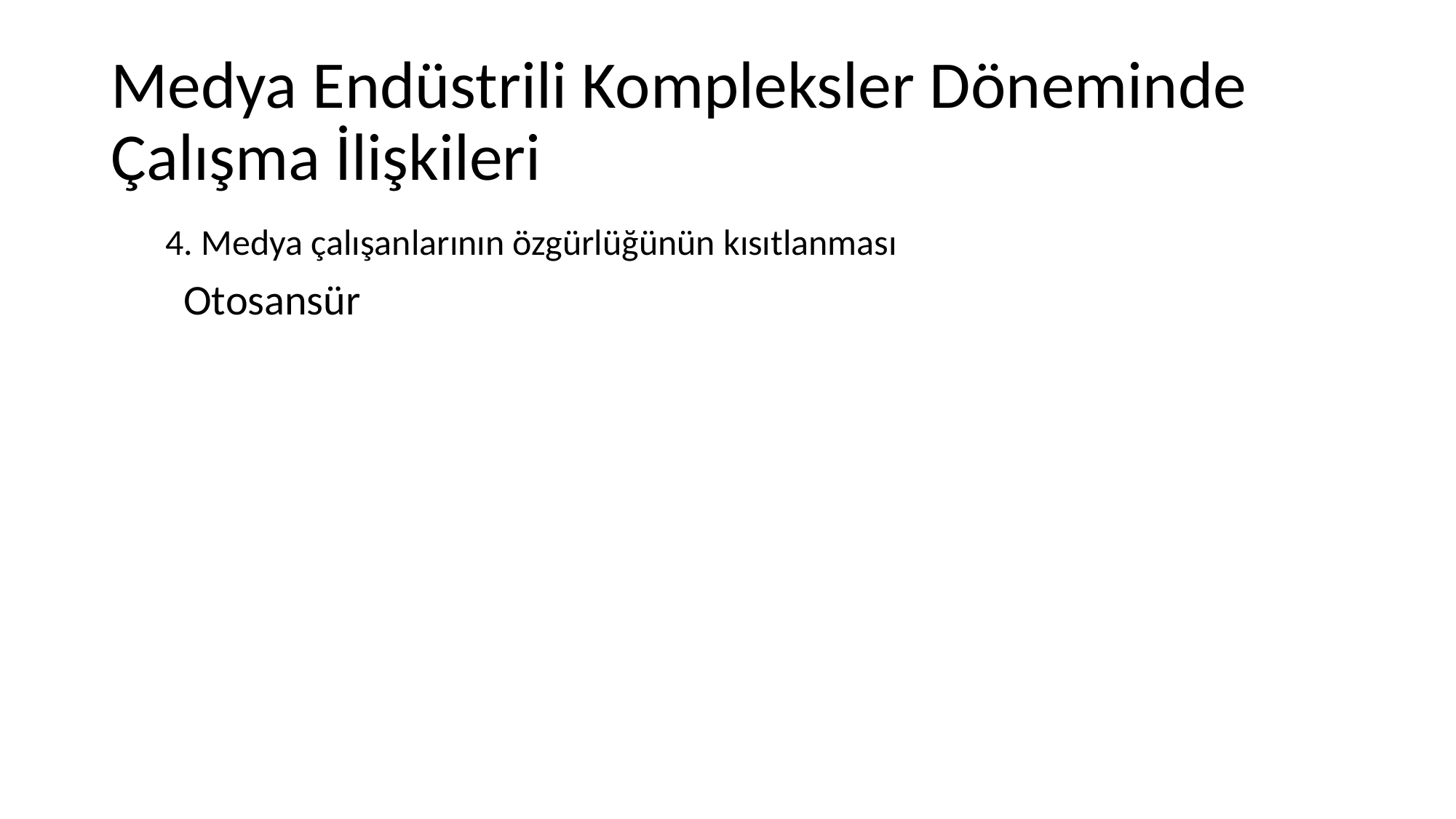

# Medya Endüstrili Kompleksler Döneminde Çalışma İlişkileri
4. Medya çalışanlarının özgürlüğünün kısıtlanması
	Otosansür